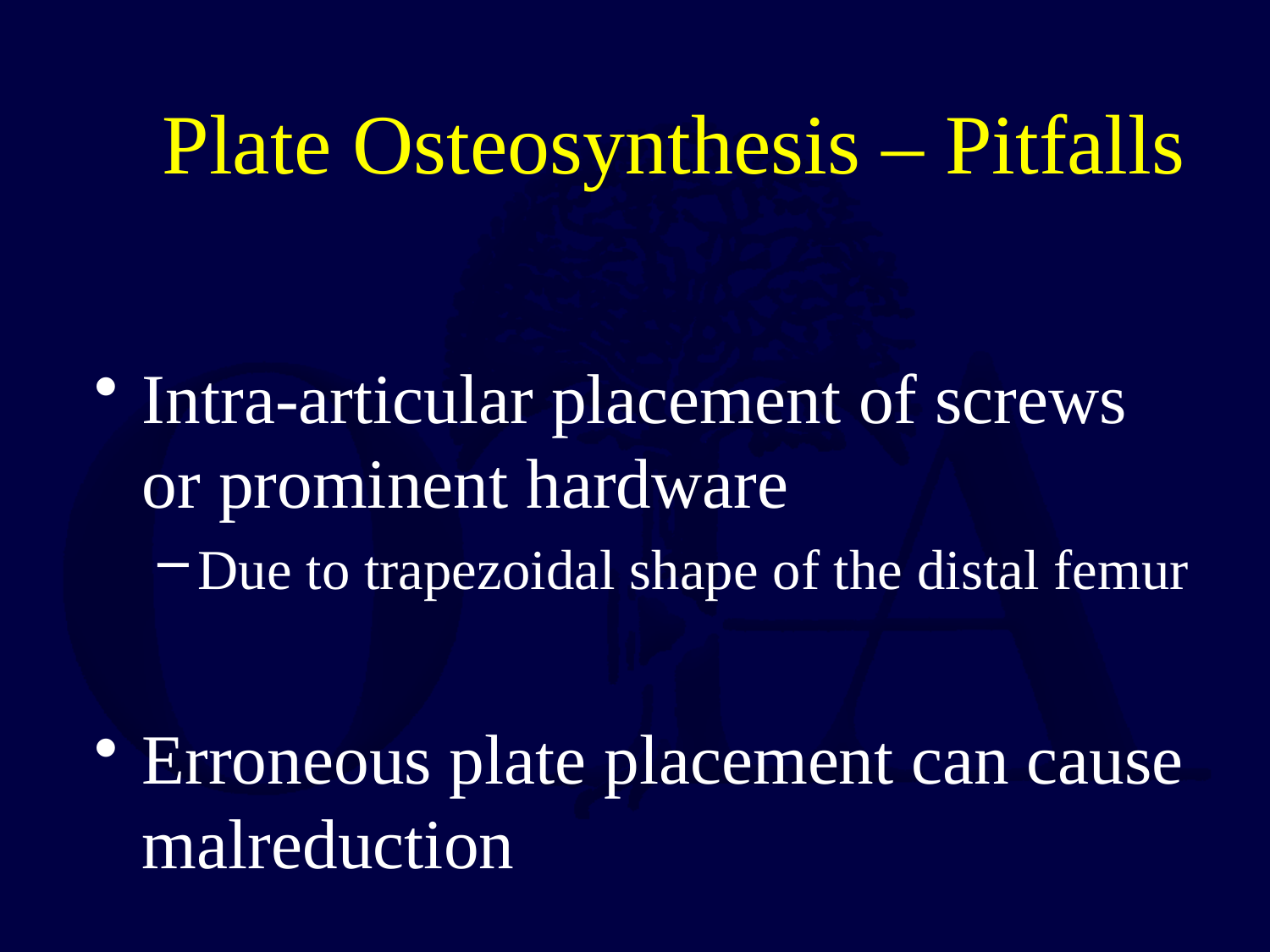

# Plate Osteosynthesis – Pitfalls
Intra-articular placement of screws or prominent hardware
Due to trapezoidal shape of the distal femur

Erroneous plate placement can cause malreduction